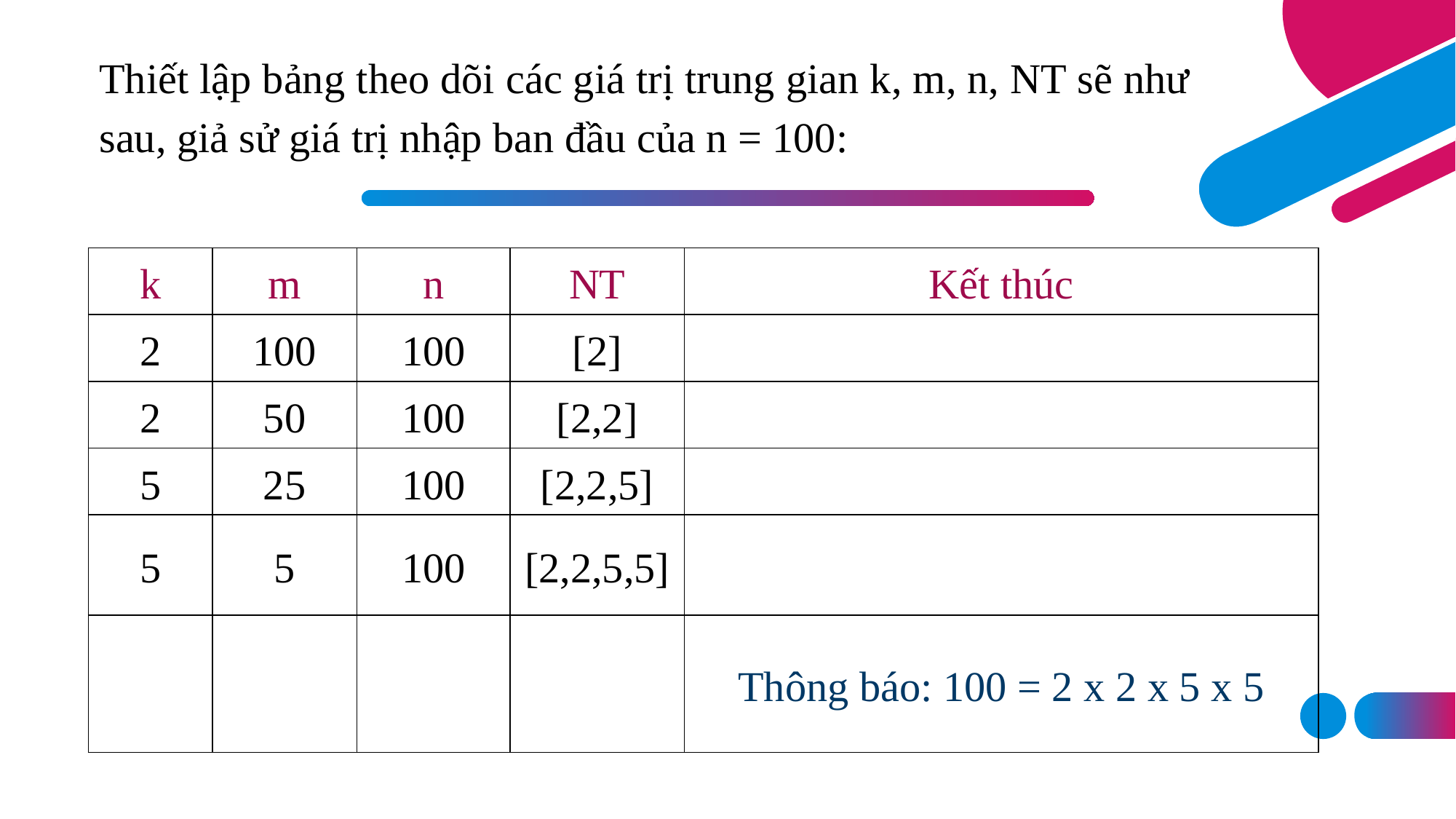

Thiết lập bảng theo dõi các giá trị trung gian k, m, n, NT sẽ như sau, giả sử giá trị nhập ban đầu của n = 100:
| k | m | n | NT | Kết thúc |
| --- | --- | --- | --- | --- |
| 2 | 100 | 100 | [2] |  |
| 2 | 50 | 100 | [2,2] |  |
| 5 | 25 | 100 | [2,2,5] |  |
| 5 | 5 | 100 | [2,2,5,5] |  |
|  |  |  |  | Thông báo: 100 = 2 x 2 x 5 x 5 |